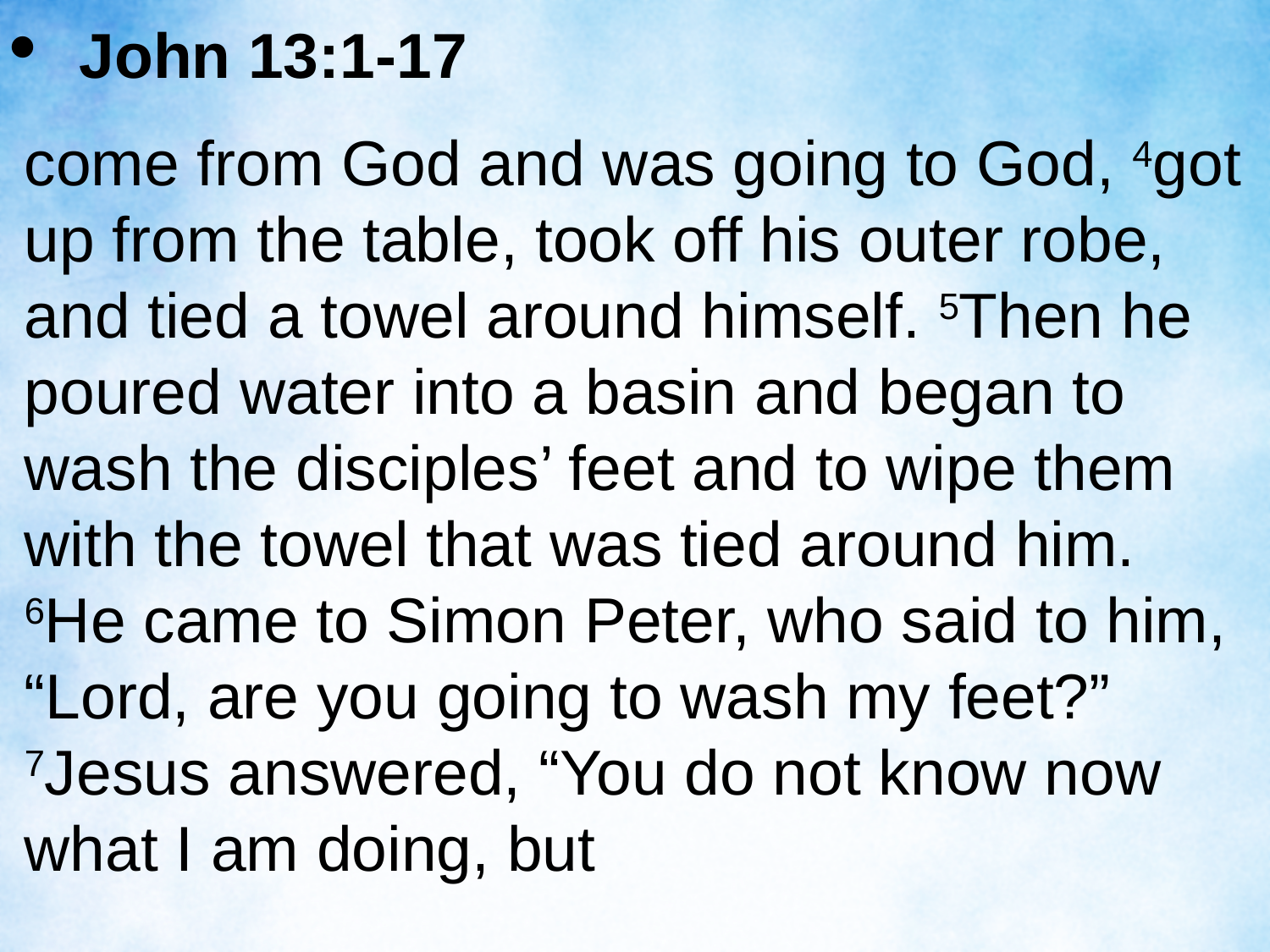

John 13:1-17
come from God and was going to God, 4got up from the table, took off his outer robe, and tied a towel around himself. 5Then he poured water into a basin and began to wash the disciples’ feet and to wipe them with the towel that was tied around him. 6He came to Simon Peter, who said to him, “Lord, are you going to wash my feet?” 7Jesus answered, “You do not know now what I am doing, but
|  |
| --- |